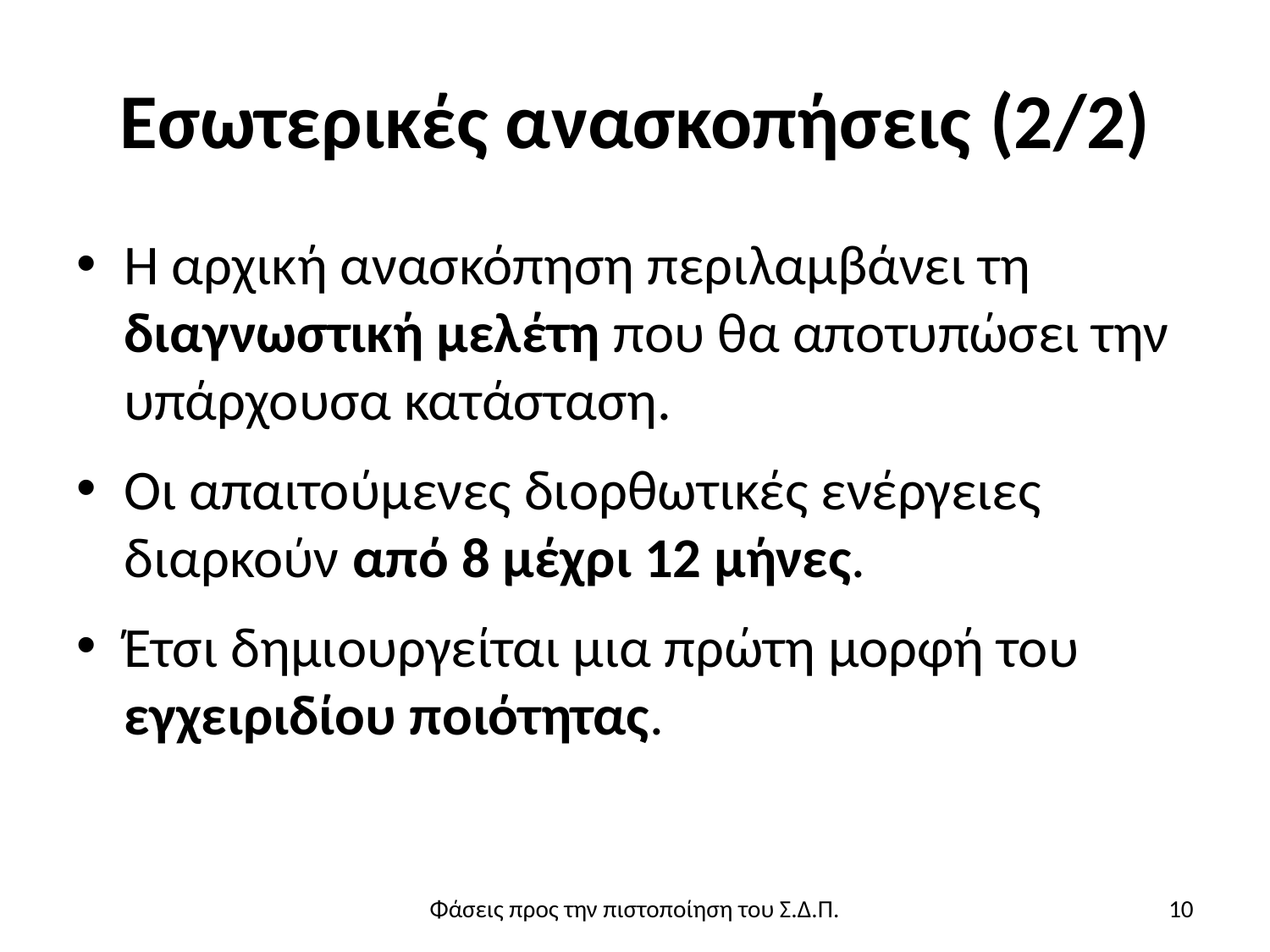

# Εσωτερικές ανασκοπήσεις (2/2)
Η αρχική ανασκόπηση περιλαμβάνει τη διαγνωστική μελέτη που θα αποτυπώσει την υπάρχουσα κατάσταση.
Οι απαιτούμενες διορθωτικές ενέργειες διαρκούν από 8 μέχρι 12 μήνες.
Έτσι δημιουργείται μια πρώτη μορφή του εγχειριδίου ποιότητας.
Φάσεις προς την πιστοποίηση του Σ.Δ.Π.
10